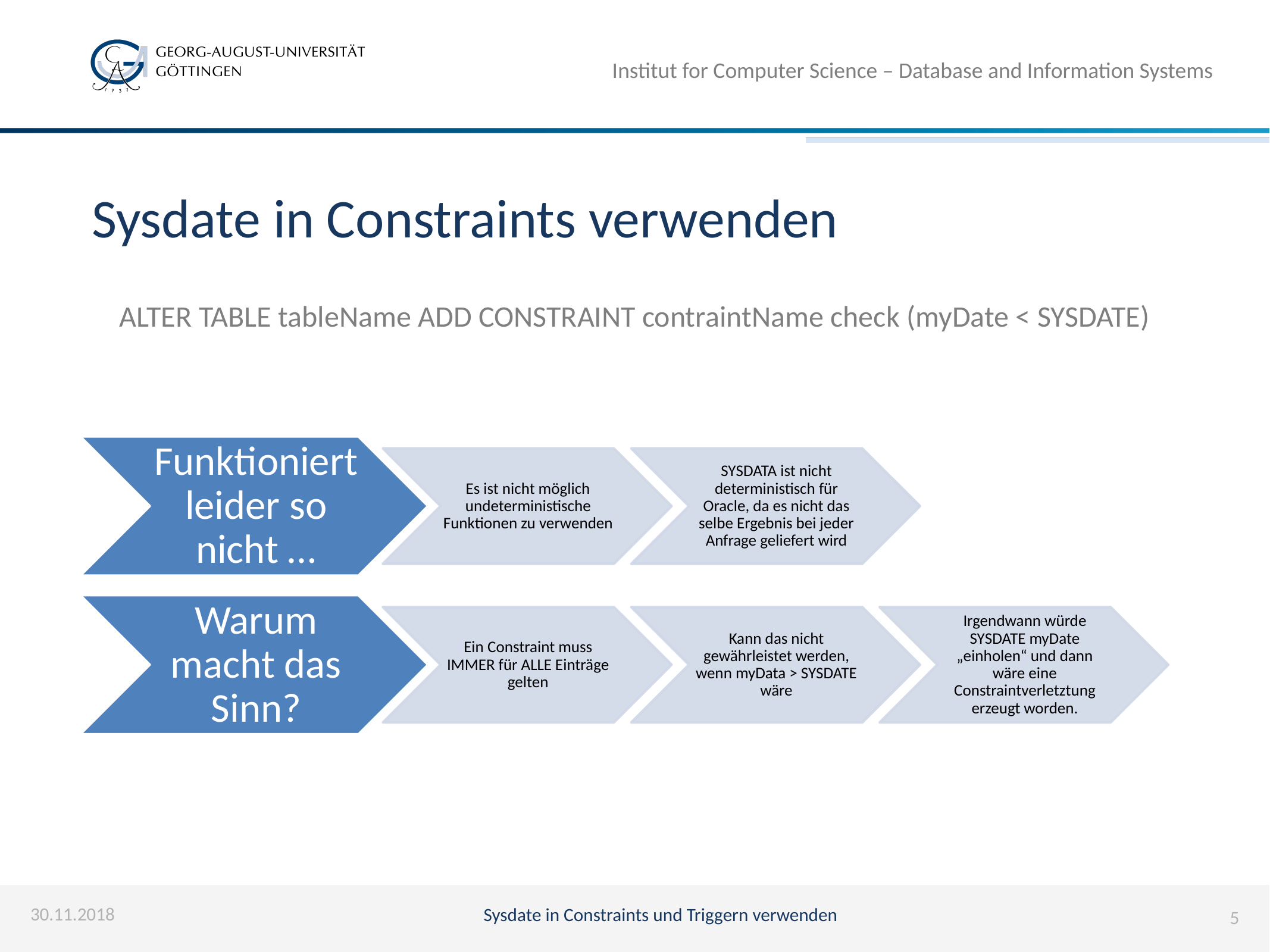

# Sysdate in Constraints verwenden
ALTER TABLE tableName ADD CONSTRAINT contraintName check (myDate < SYSDATE)
Funktioniert leider so nicht …
Es ist nicht möglich undeterministische Funktionen zu verwenden
SYSDATA ist nicht deterministisch für Oracle, da es nicht das selbe Ergebnis bei jeder Anfrage geliefert wird
Warum macht das Sinn?
Ein Constraint muss IMMER für ALLE Einträge gelten
Kann das nicht gewährleistet werden, wenn myData > SYSDATE wäre
Irgendwann würde SYSDATE myDate „einholen“ und dann wäre eine Constraintverletztung erzeugt worden.
30.11.2018
Sysdate in Constraints und Triggern verwenden
5